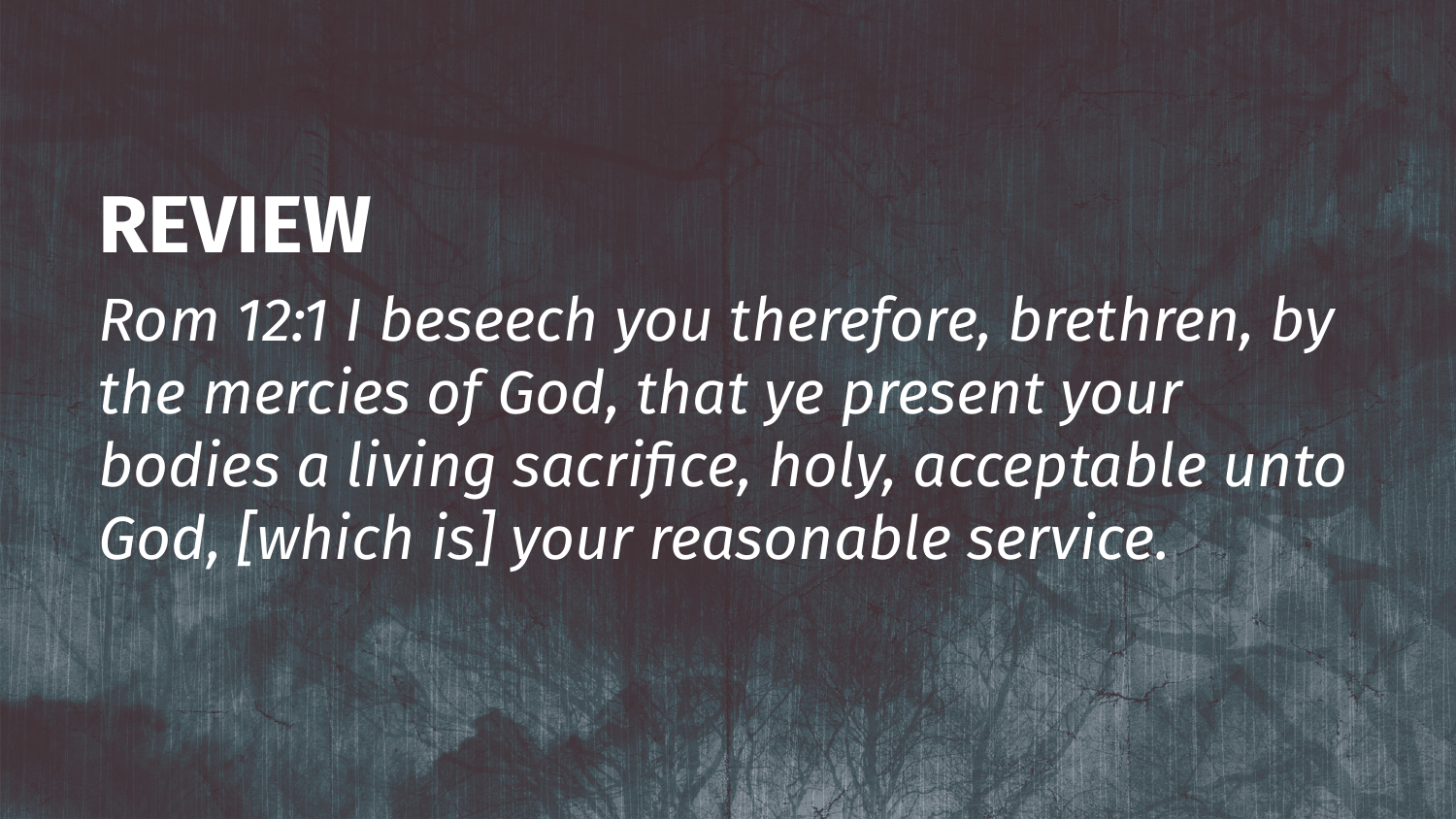

REVIEW
Rom 12:1 I beseech you therefore, brethren, by the mercies of God, that ye present your bodies a living sacrifice, holy, acceptable unto God, [which is] your reasonable service.